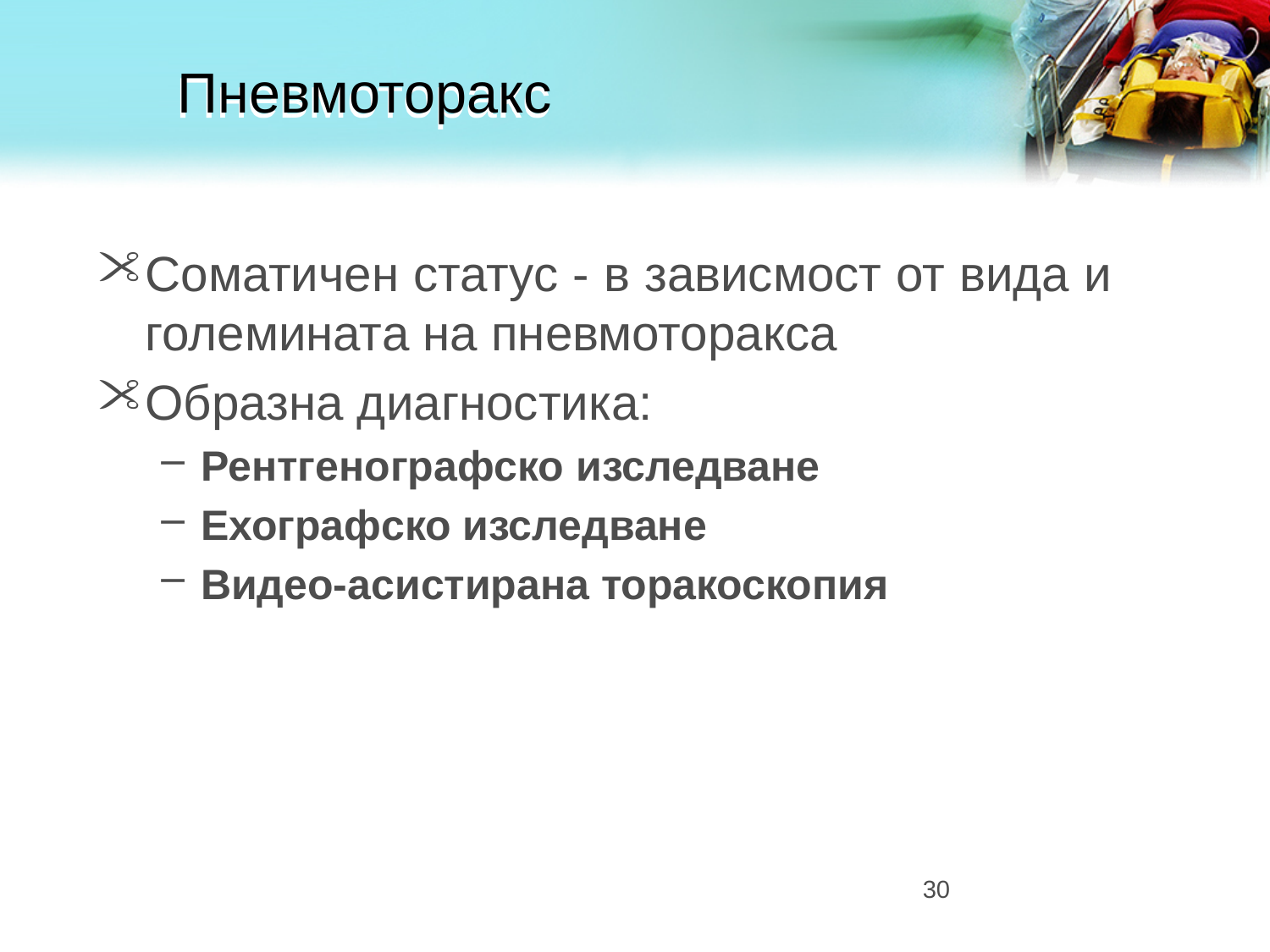

# Пневмоторакс
Соматичен статус - в зависмост от вида и големината на пневмоторакса
Образна диагностика:
Рентгенографско изследване
Ехографско изследване
Видео-асистирана торакоскопия
30